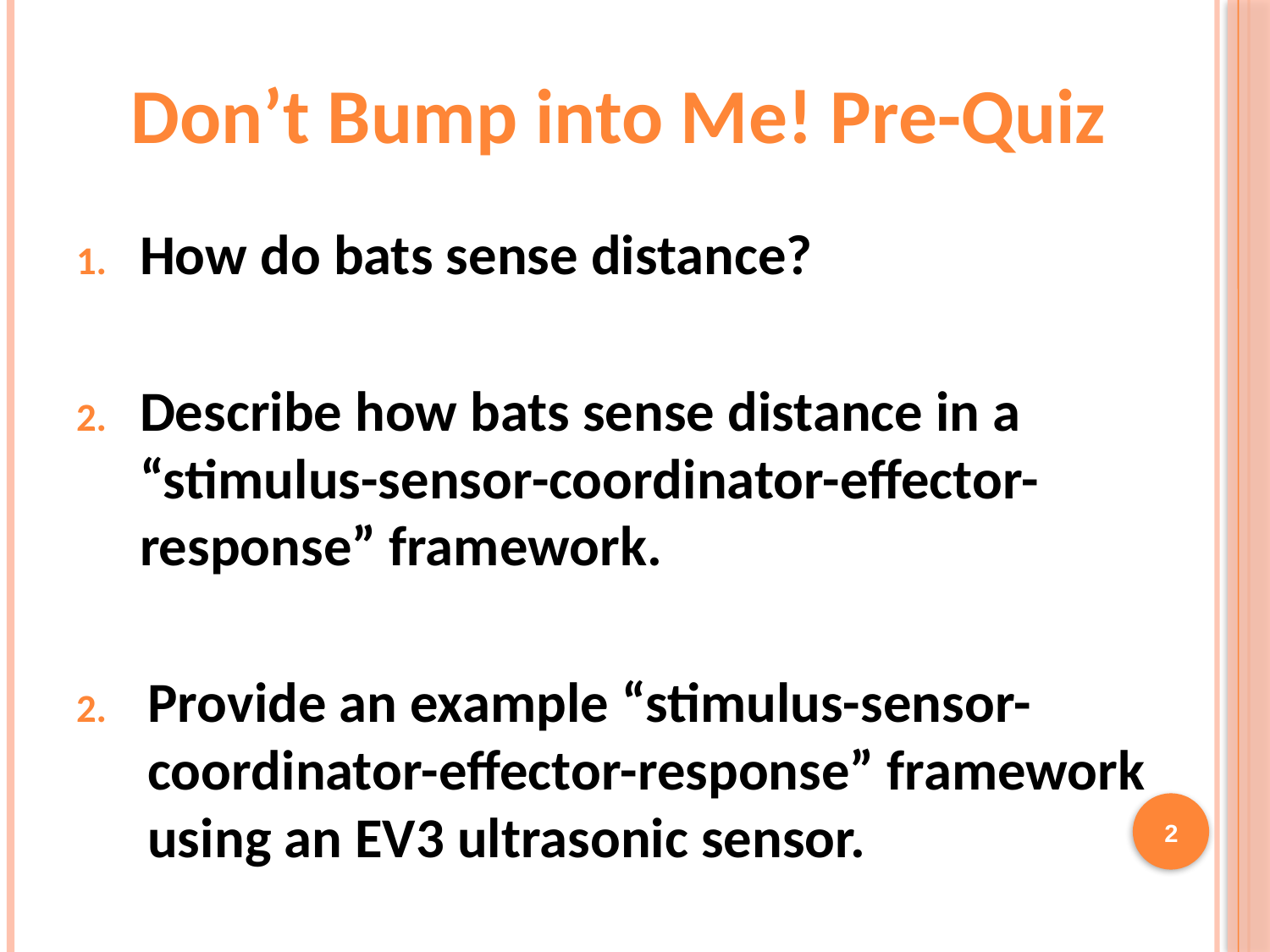

# Don’t Bump into Me! Pre-Quiz
How do bats sense distance?

Describe how bats sense distance in a “stimulus-sensor-coordinator-effector-response” framework.

Provide an example “stimulus-sensor-coordinator-effector-response” framework using an EV3 ultrasonic sensor.
2